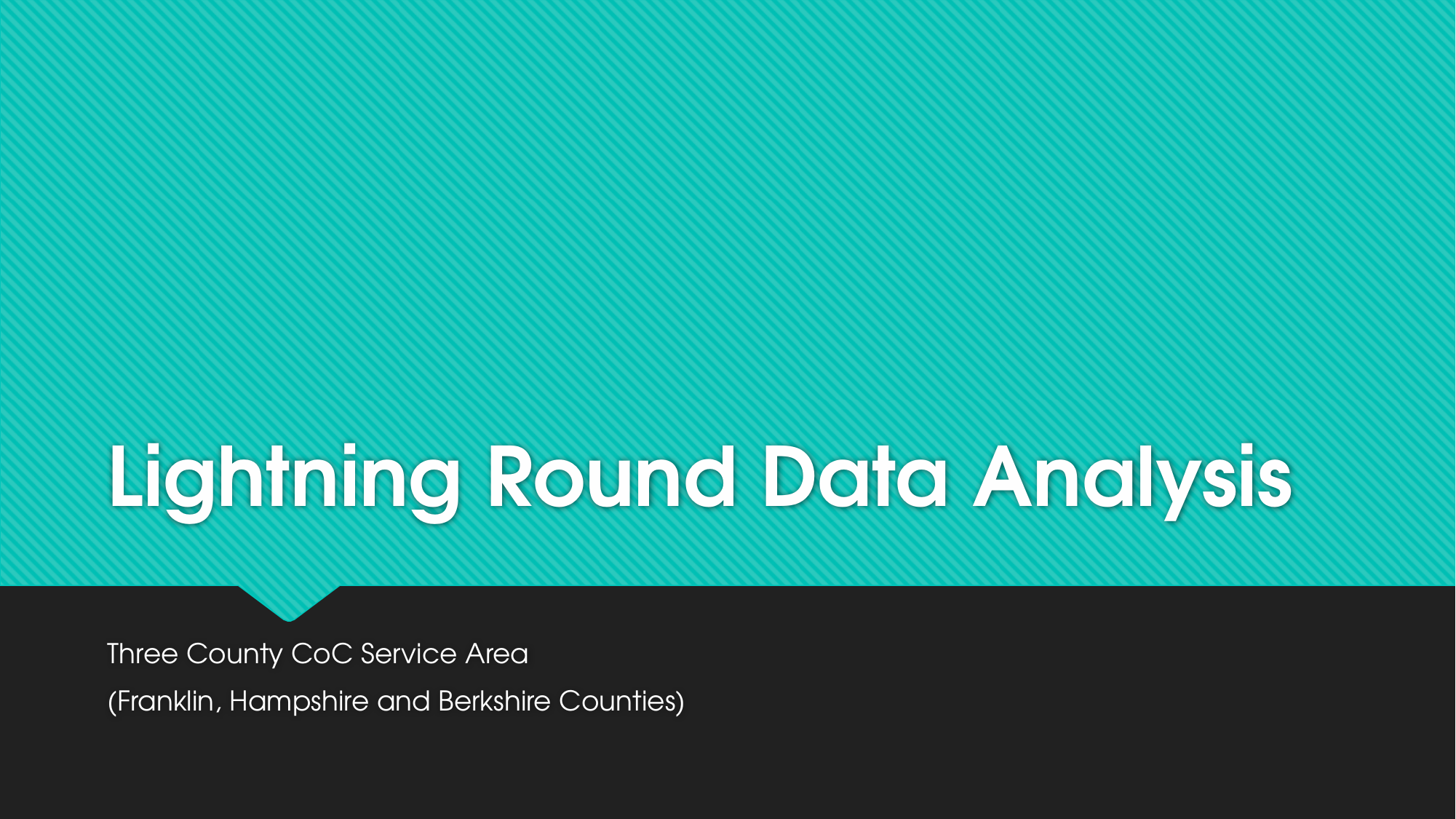

# Lightning Round Data Analysis
Three County CoC Service Area
(Franklin, Hampshire and Berkshire Counties)